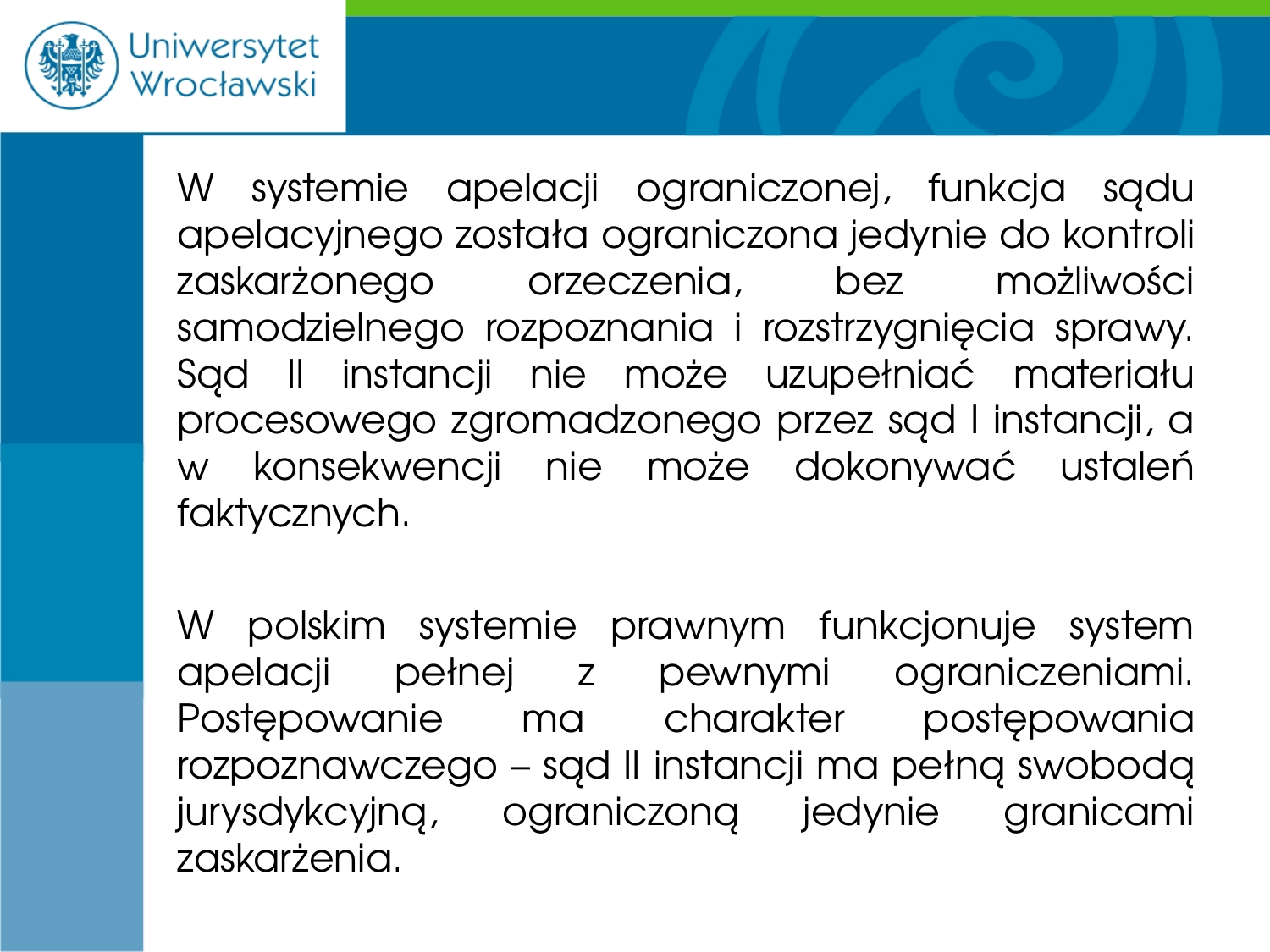

#
W systemie apelacji ograniczonej, funkcja sądu apelacyjnego została ograniczona jedynie do kontroli zaskarżonego orzeczenia, bez możliwości samodzielnego rozpoznania i rozstrzygnięcia sprawy. Sąd II instancji nie może uzupełniać materiału procesowego zgromadzonego przez sąd I instancji, a w konsekwencji nie może dokonywać ustaleń faktycznych.

W polskim systemie prawnym funkcjonuje system apelacji pełnej z pewnymi ograniczeniami. Postępowanie ma charakter postępowania rozpoznawczego – sąd II instancji ma pełną swobodą jurysdykcyjną, ograniczoną jedynie granicami zaskarżenia.